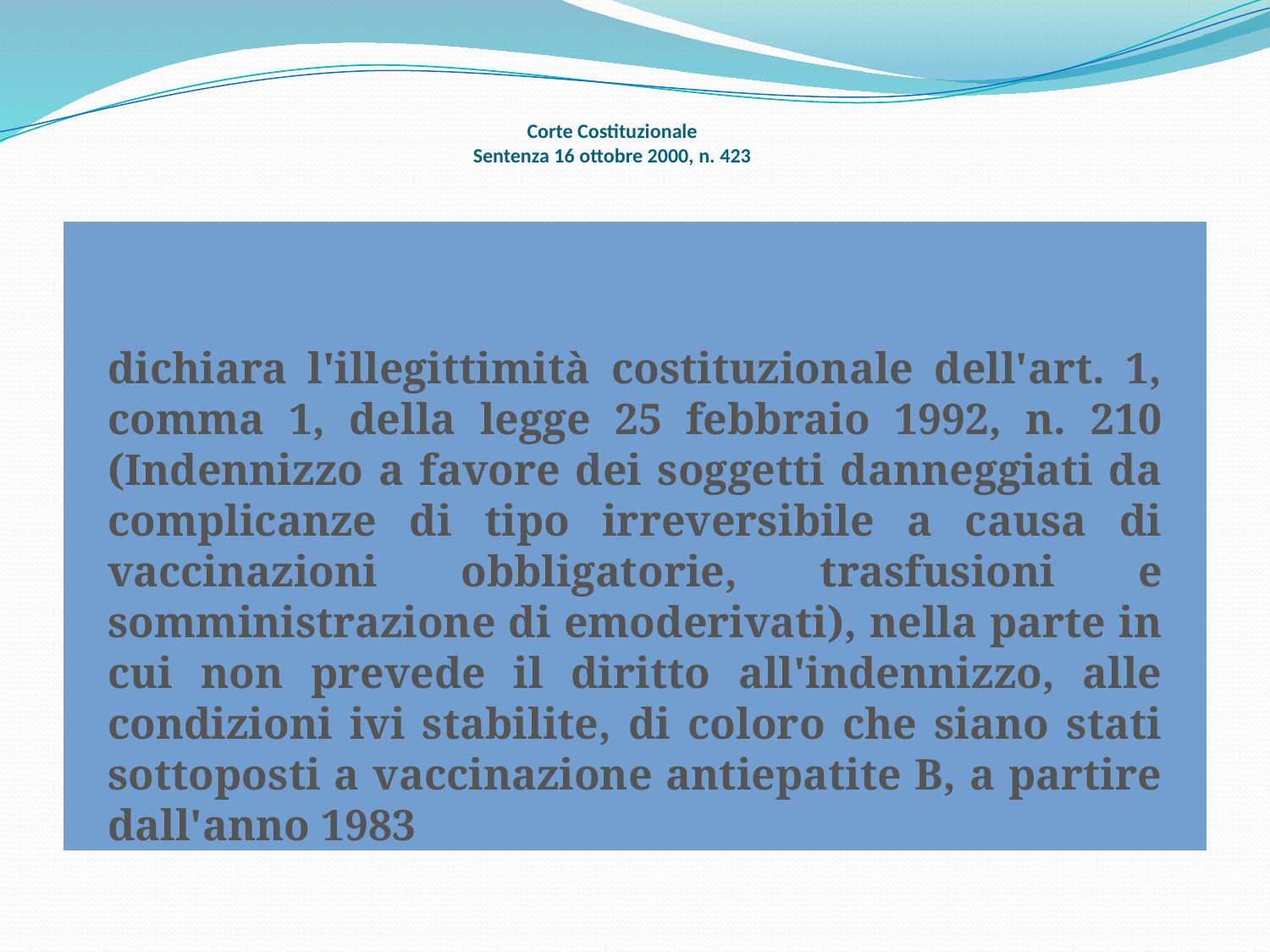

# Corte Costituzionale Sentenza 16 ottobre 2000, n. 423

dichiara l'illegittimità costituzionale dell'art. 1, comma 1, della legge 25 febbraio 1992, n. 210 (Indennizzo a favore dei soggetti danneggiati da complicanze di tipo irreversibile a causa di vaccinazioni obbligatorie, trasfusioni e somministrazione di emoderivati), nella parte in cui non prevede il diritto all'indennizzo, alle condizioni ivi stabilite, di coloro che siano stati sottoposti a vaccinazione antiepatite B, a partire dall'anno 1983